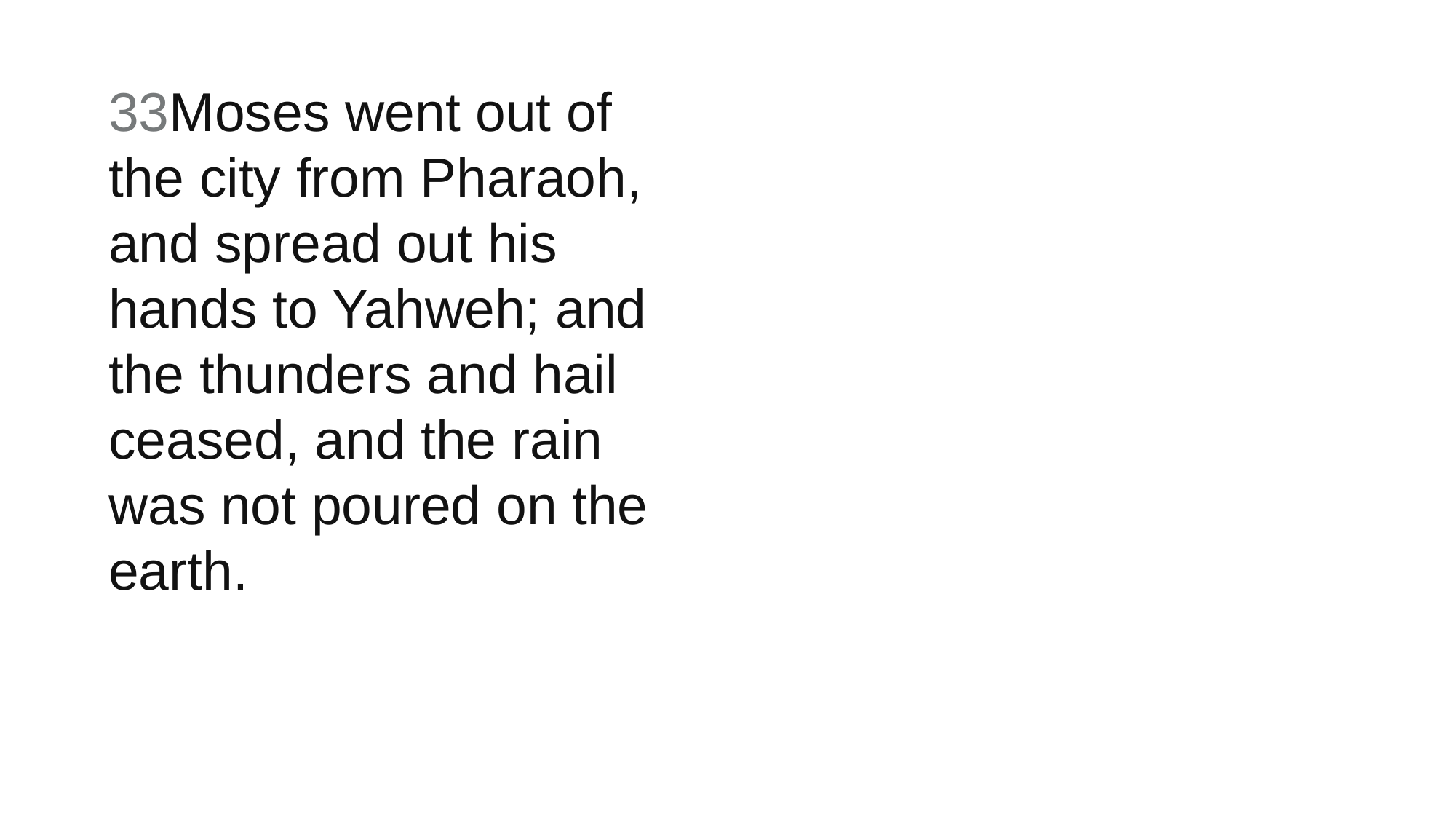

33Moses went out of the city from Pharaoh, and spread out his hands to Yahweh; and the thunders and hail ceased, and the rain was not poured on the earth.